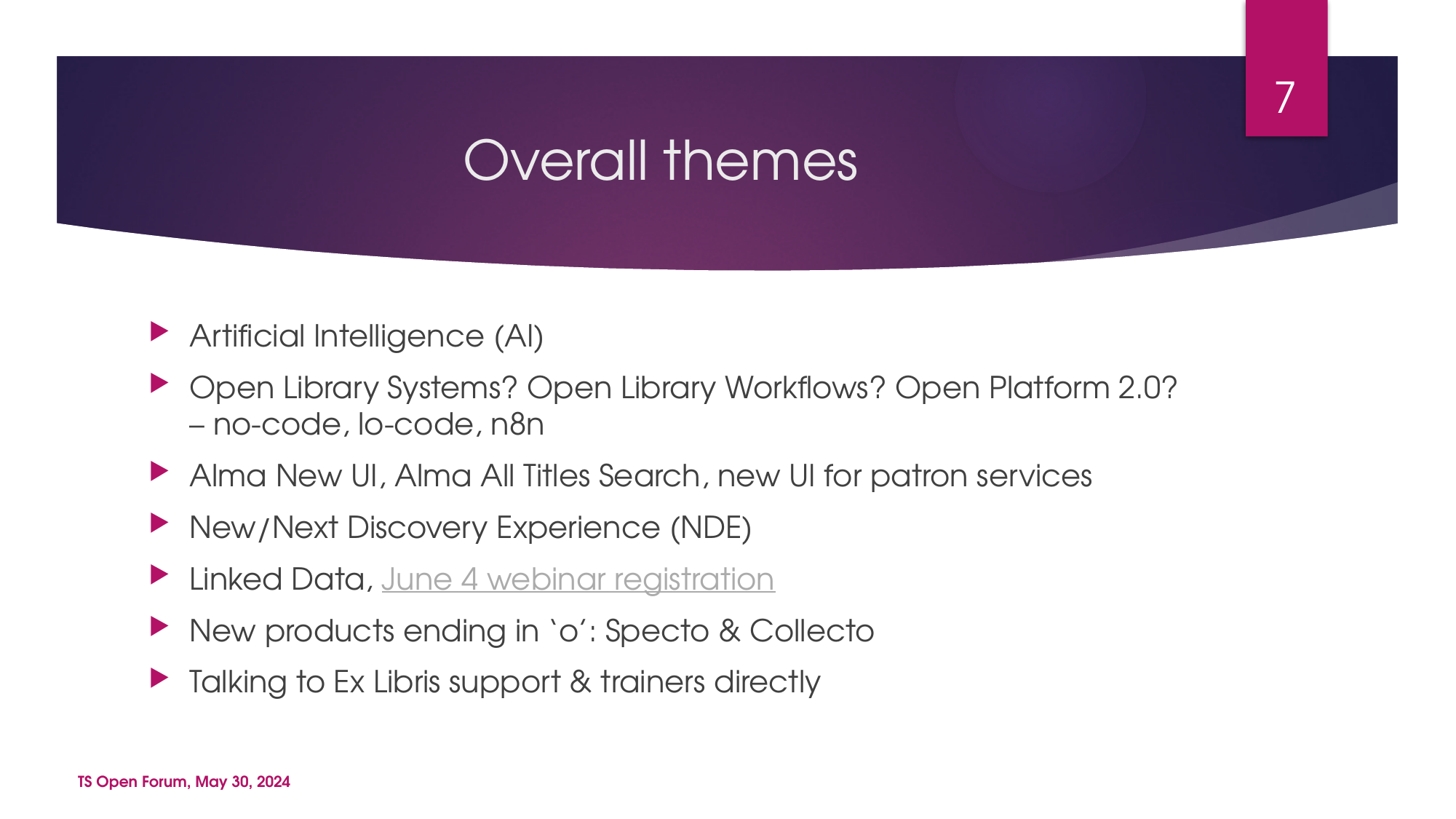

7
# Overall themes
Artificial Intelligence (AI)
Open Library Systems? Open Library Workflows? Open Platform 2.0? – no-code, lo-code, n8n
Alma New UI, Alma All Titles Search, new UI for patron services
New/Next Discovery Experience (NDE)
Linked Data, June 4 webinar registration
New products ending in ‘o’: Specto & Collecto
Talking to Ex Libris support & trainers directly
TS Open Forum, May 30, 2024